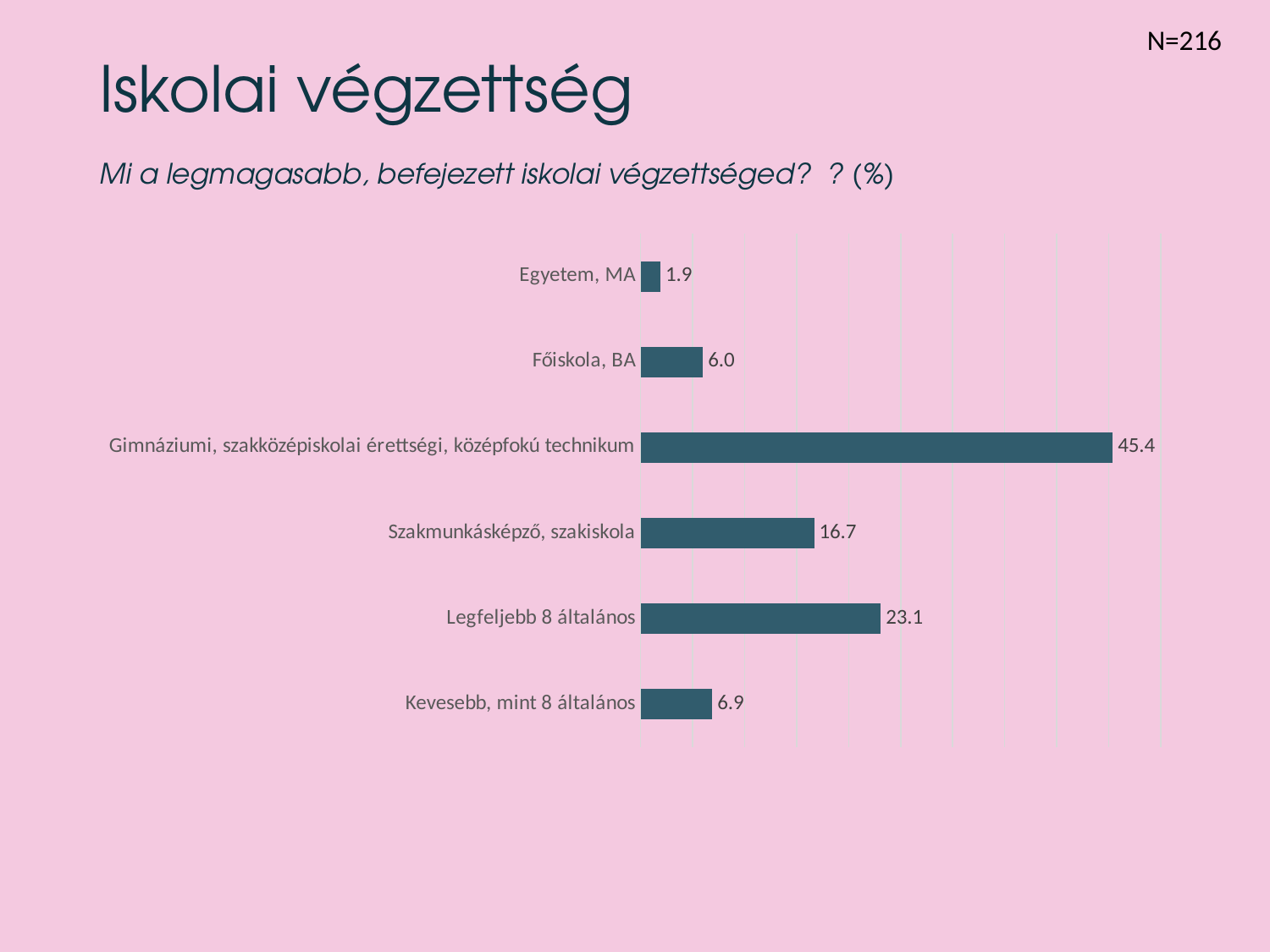

N=216
# Iskolai végzettség
Mi a legmagasabb, befejezett iskolai végzettséged?  ? (%)

### Chart

| Category | 1. adatsor |
|---|---|
| Kevesebb, mint 8 általános | 6.9 |
| Legfeljebb 8 általános | 23.1 |
| Szakmunkásképző, szakiskola | 16.7 |
| Gimnáziumi, szakközépiskolai érettségi, középfokú technikum | 45.4 |
| Főiskola, BA | 6.0 |
| Egyetem, MA | 1.9 |